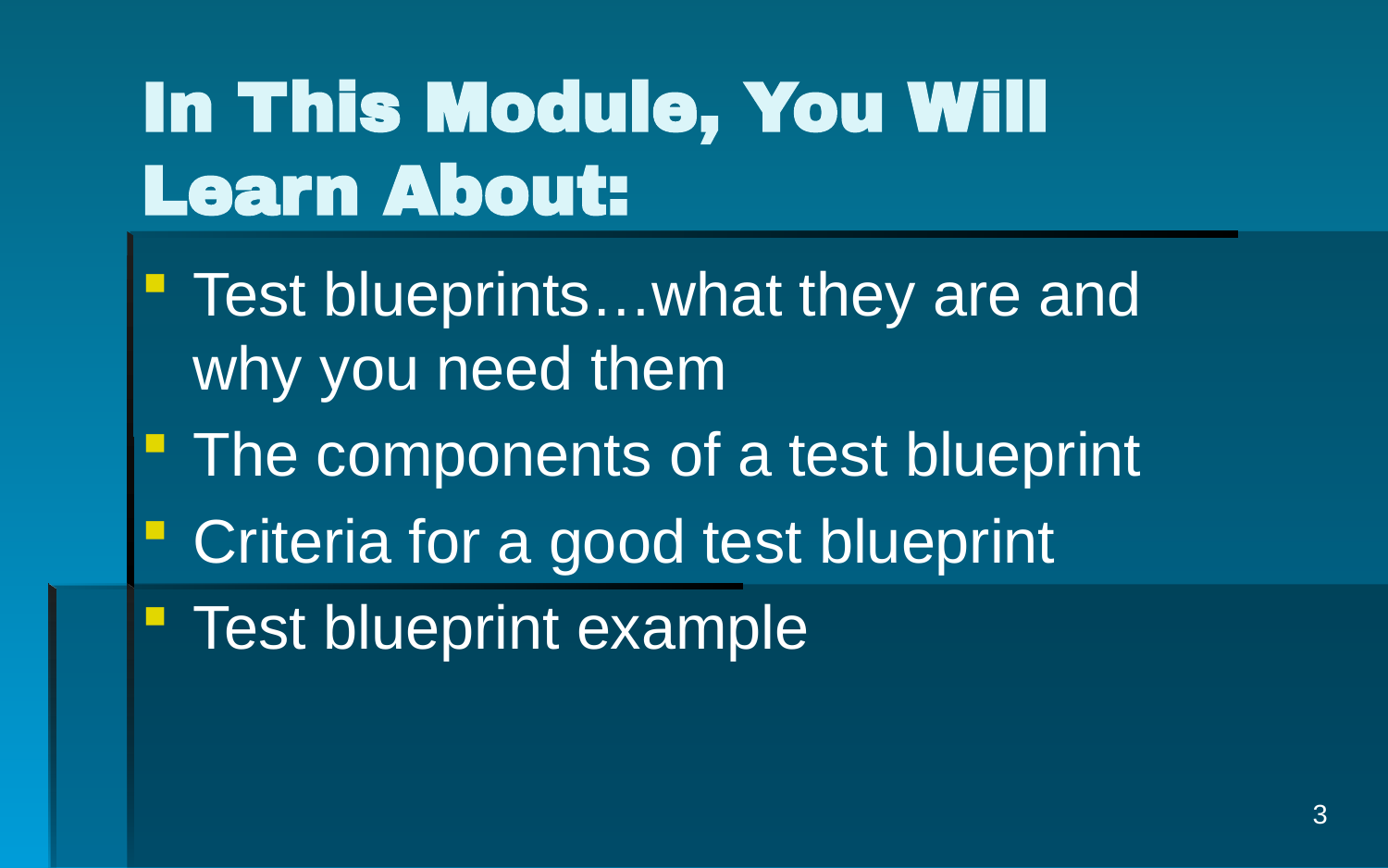

# In This Module, You Will Learn About:
Test blueprints…what they are and why you need them
The components of a test blueprint
Criteria for a good test blueprint
Test blueprint example

3